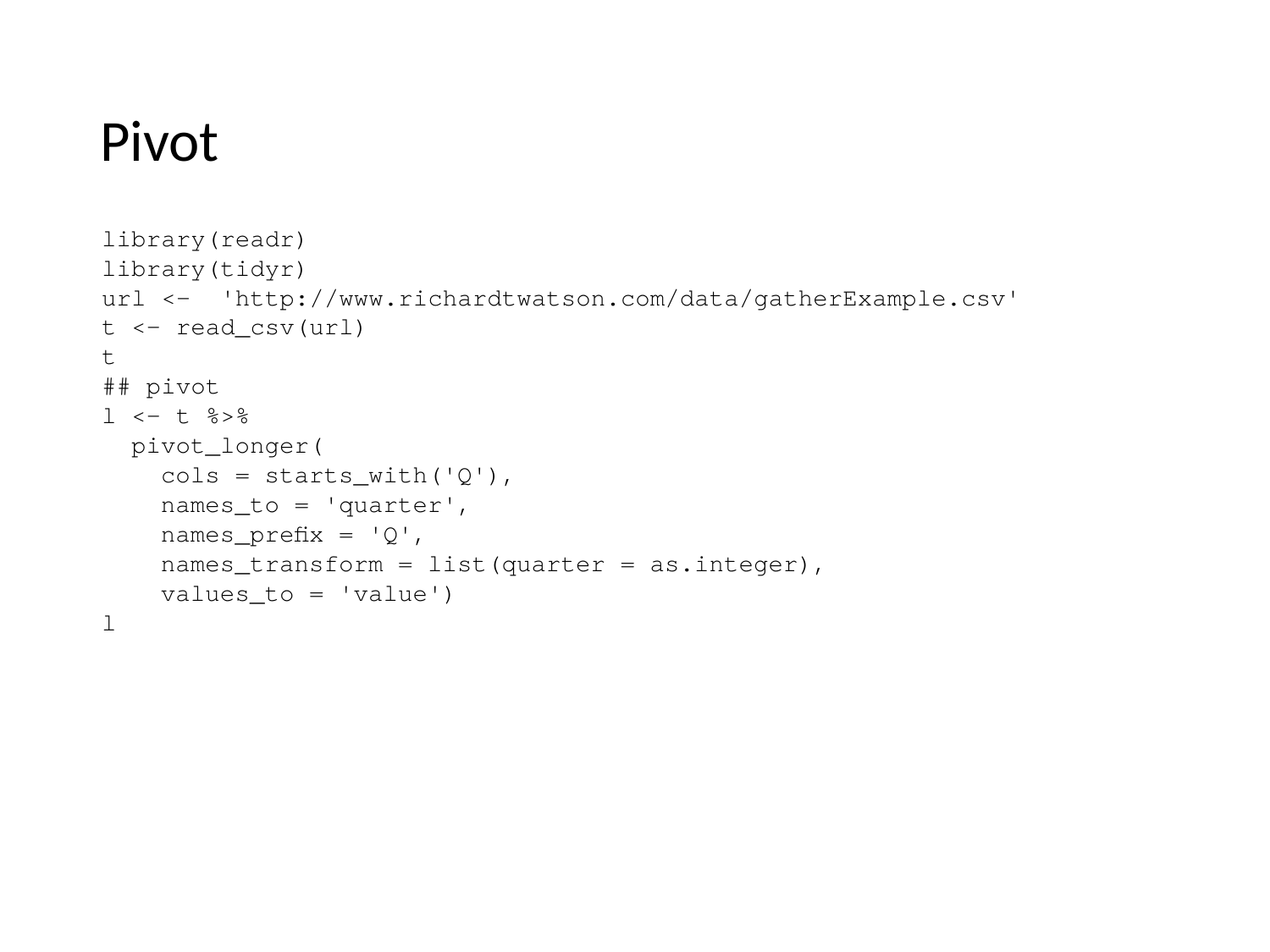

# Pivot
library(readr)
library(tidyr)
url <-  'http://www.richardtwatson.com/data/gatherExample.csv'
t <- read_csv(url)
t
## pivot
l <- t %>%
  pivot_longer(
    cols = starts_with('Q'),
    names_to = 'quarter',
    names_prefix = 'Q',
    names_transform = list(quarter = as.integer),
    values_to = 'value')
l